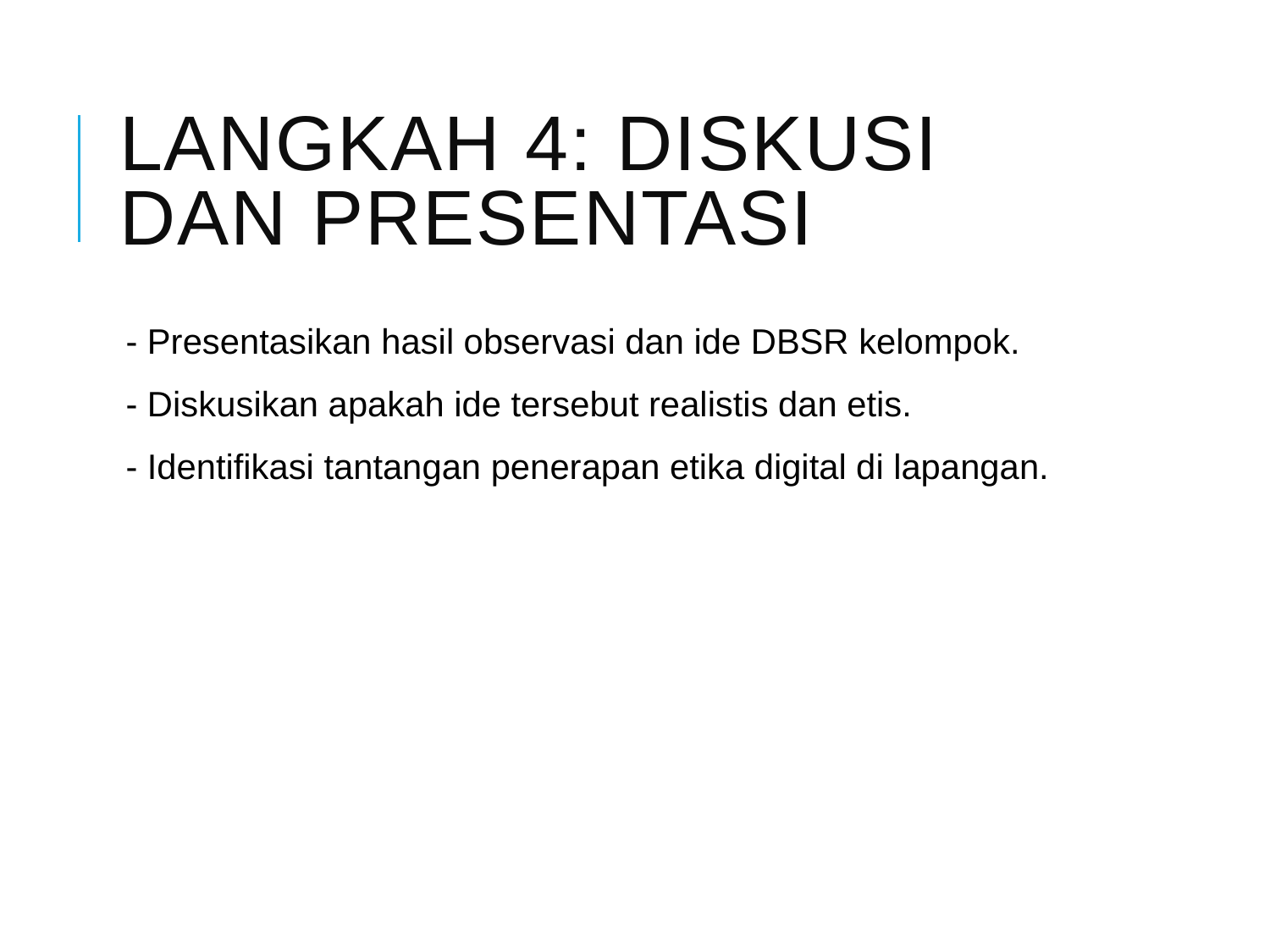

# Langkah 4: Diskusi dan Presentasi
- Presentasikan hasil observasi dan ide DBSR kelompok.
- Diskusikan apakah ide tersebut realistis dan etis.
- Identifikasi tantangan penerapan etika digital di lapangan.